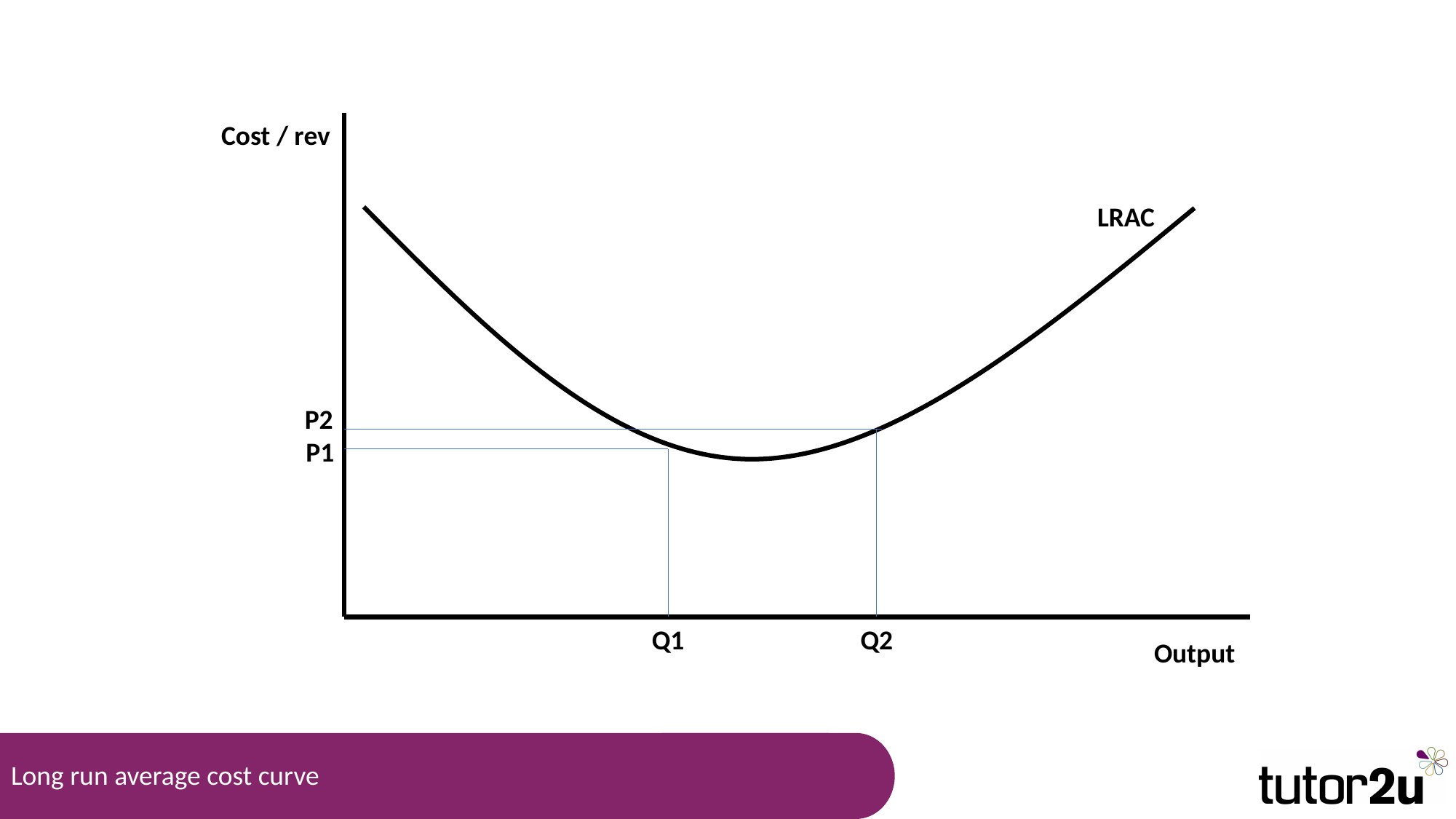

Cost / rev
LRAC

P2
P1
Q1
Q2
Output
# Long run average cost curve